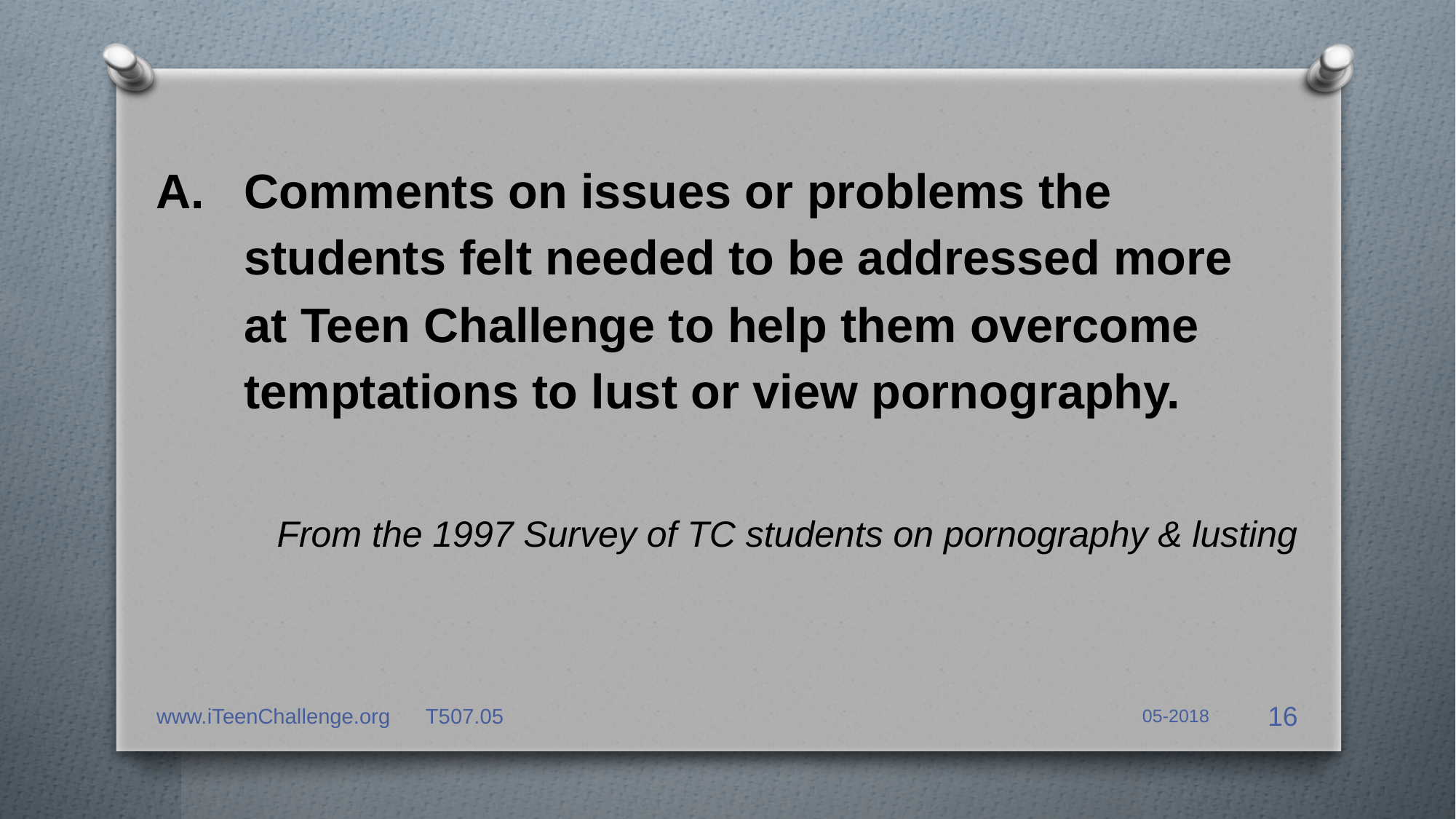

Comments on issues or problems the students felt needed to be addressed more
at Teen Challenge to help them overcome temptations to lust or view pornography.

From the 1997 Survey of TC students on pornography & lusting
www.iTeenChallenge.org      T507.05
05-2018
16